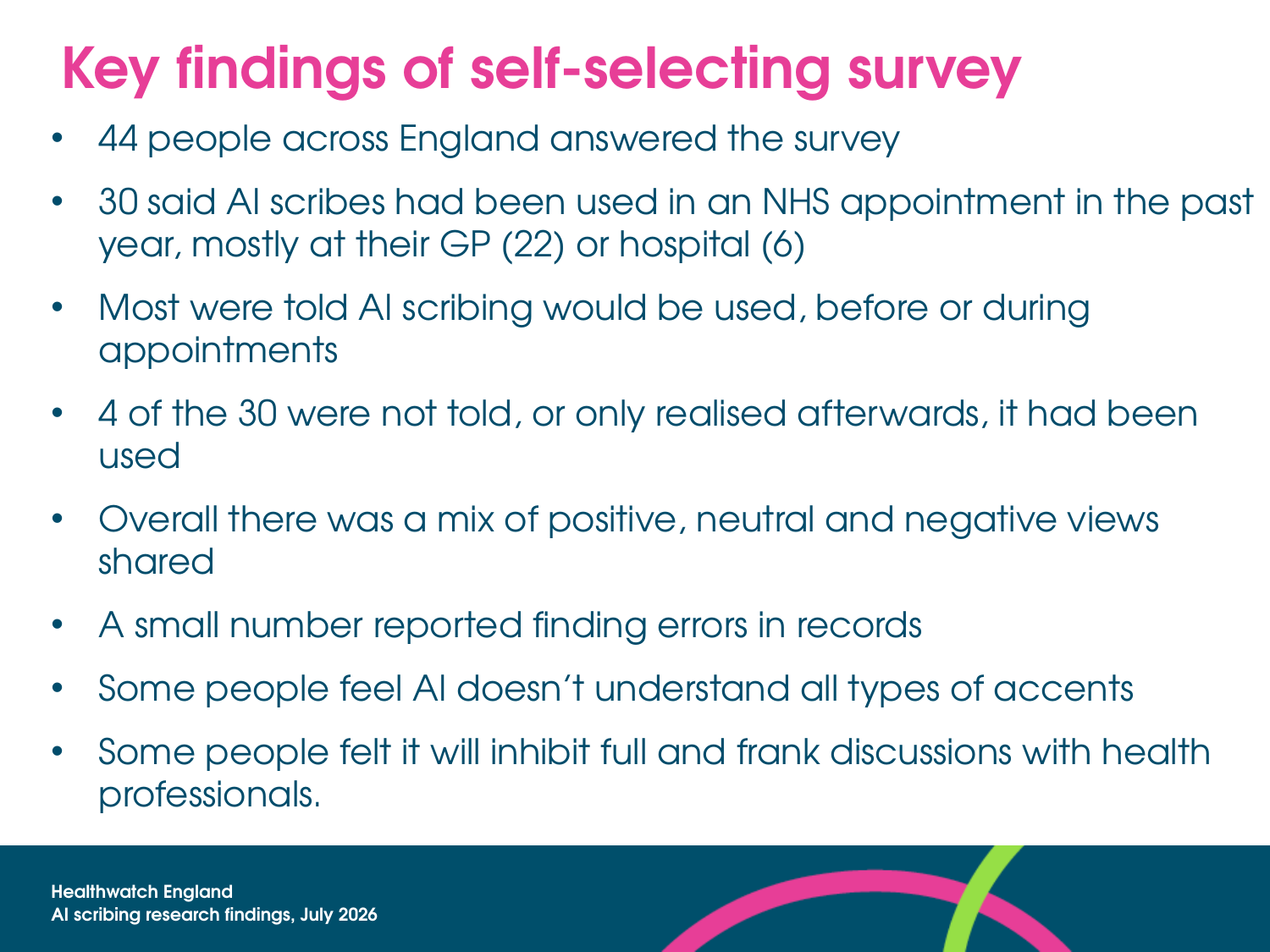

# Key findings of self-selecting survey
44 people across England answered the survey
30 said AI scribes had been used in an NHS appointment in the past year, mostly at their GP (22) or hospital (6)
Most were told AI scribing would be used, before or during appointments
4 of the 30 were not told, or only realised afterwards, it had been used
Overall there was a mix of positive, neutral and negative views shared
A small number reported finding errors in records
Some people feel AI doesn’t understand all types of accents
Some people felt it will inhibit full and frank discussions with health professionals.

Healthwatch England
AI scribing research findings, July 2026